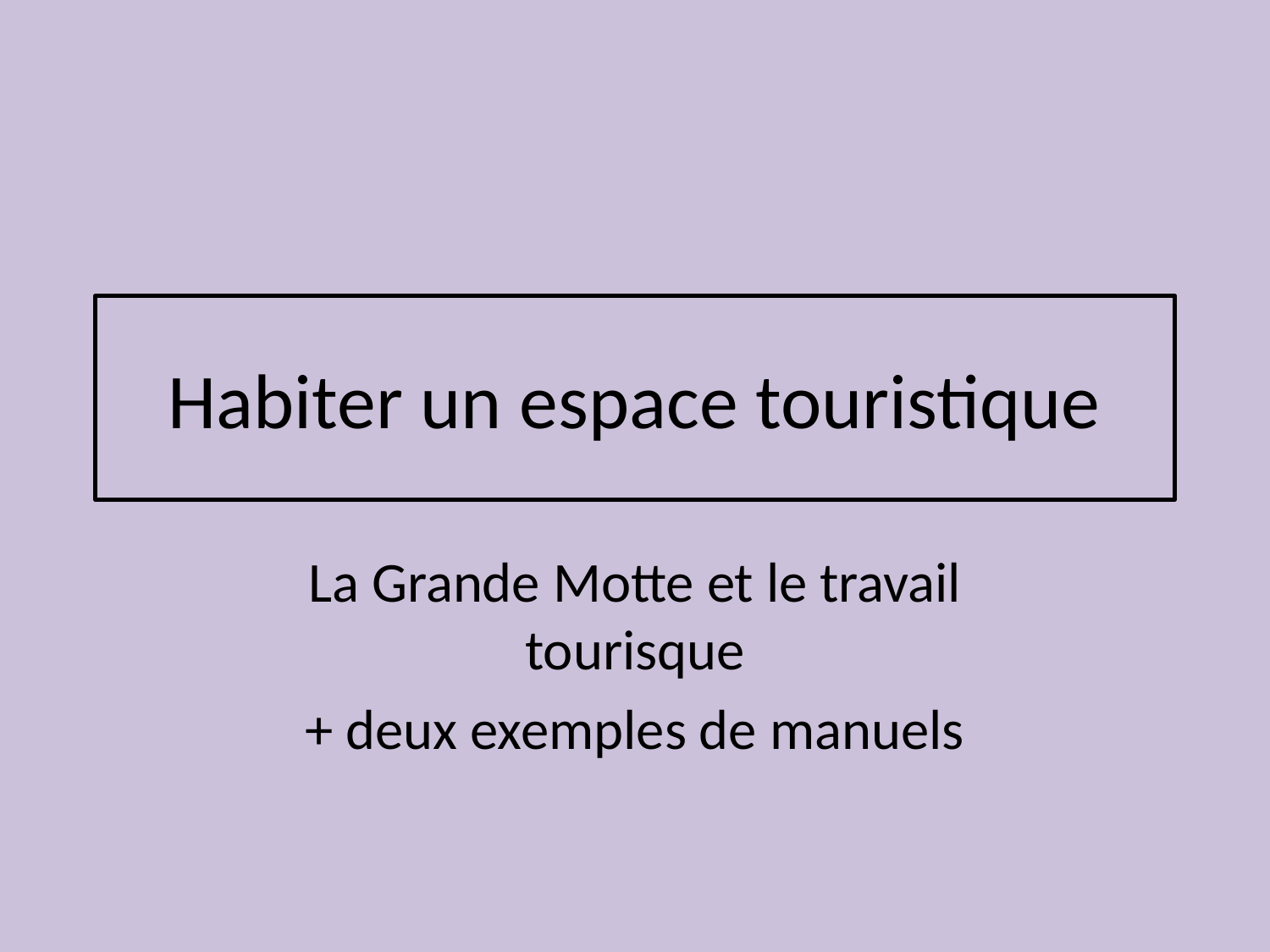

# Habiter un espace touristique
La Grande Motte et le travail tourisque
+ deux exemples de manuels